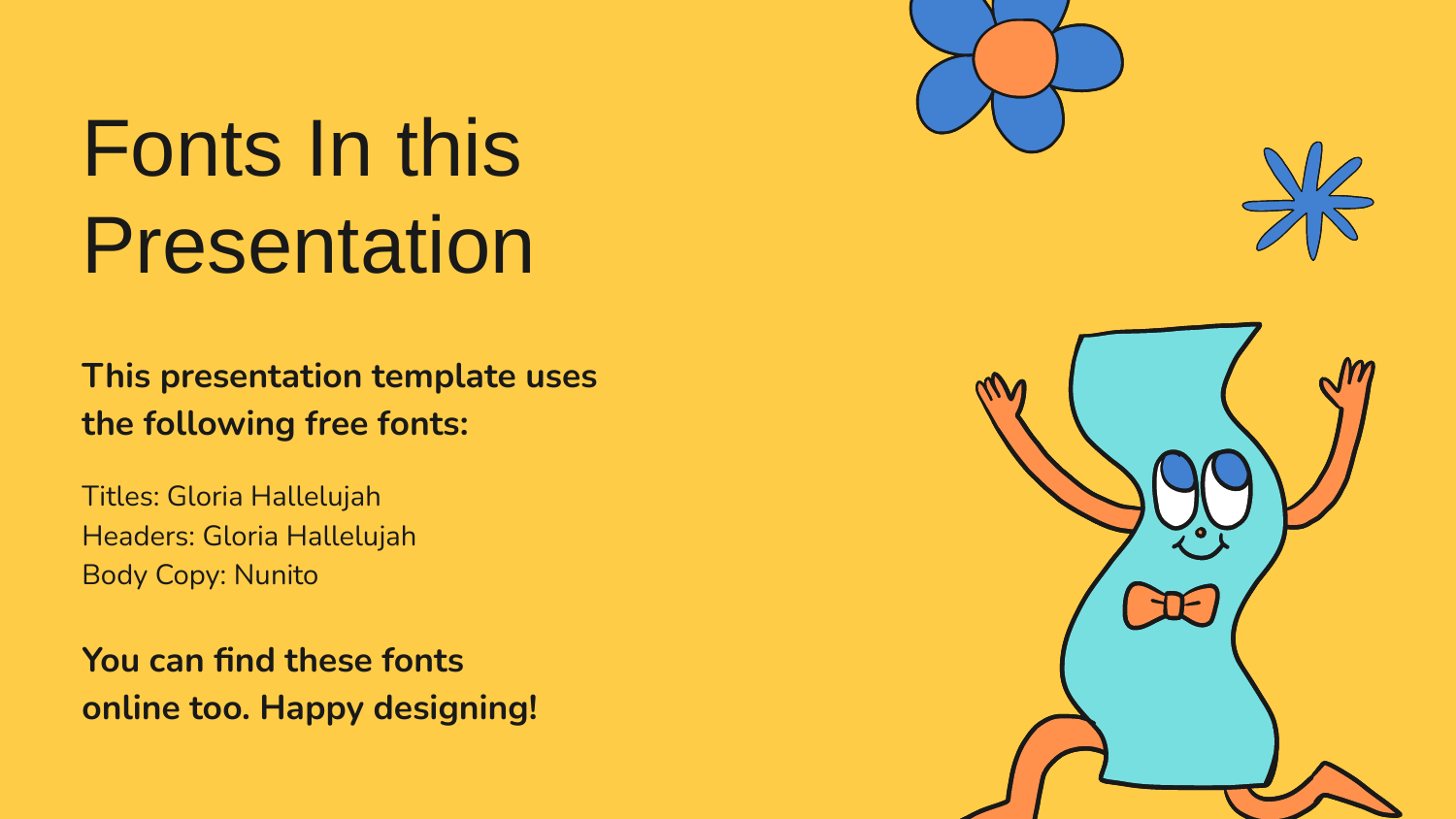

Fonts In this Presentation
This presentation template uses the following free fonts:
Titles: Gloria Hallelujah
Headers: Gloria Hallelujah
Body Copy: Nunito
You can find these fonts
online too. Happy designing!